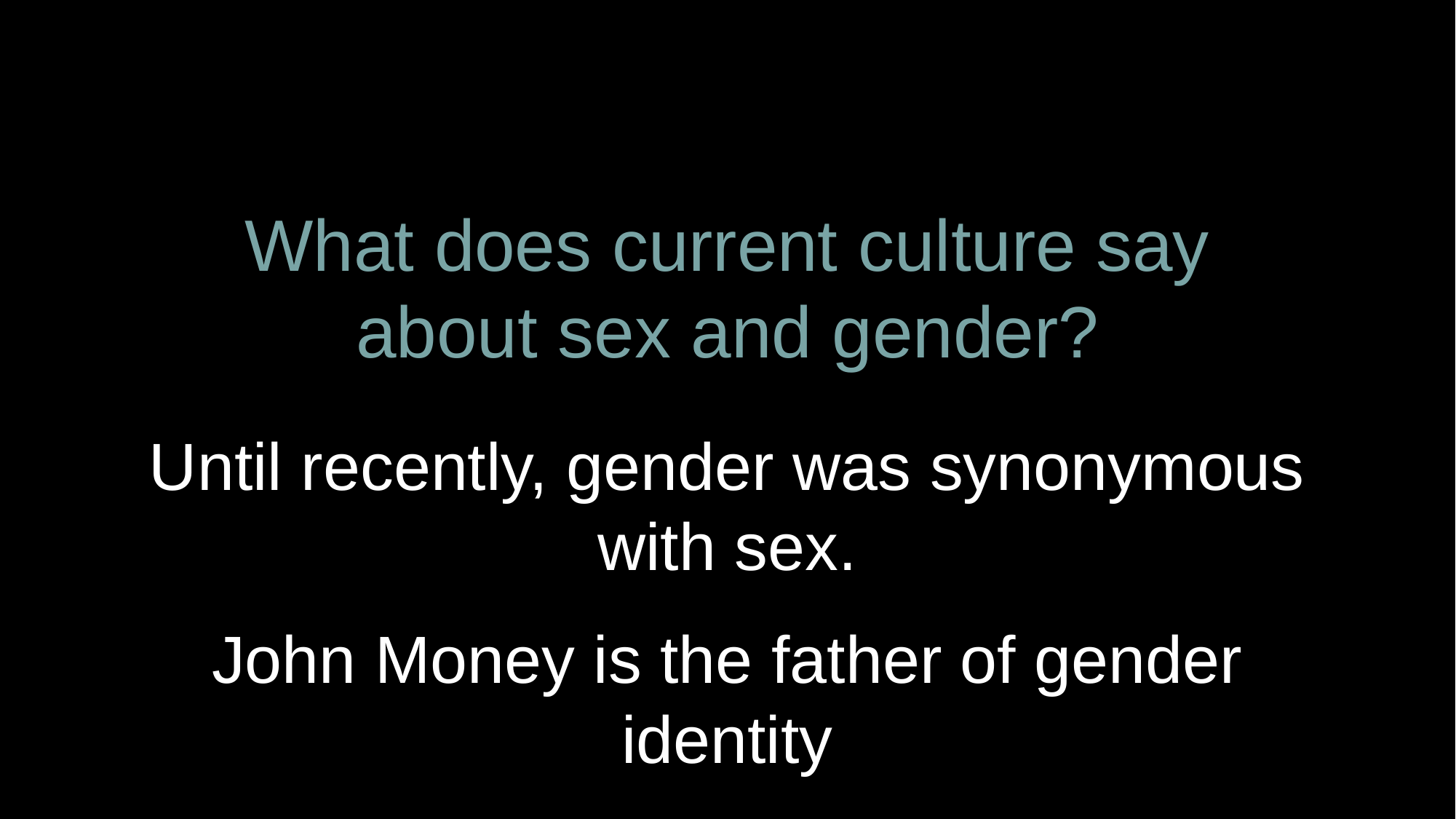

What does current culture say
about sex and gender?

Until recently, gender was synonymous with sex.

John Money is the father of gender identity